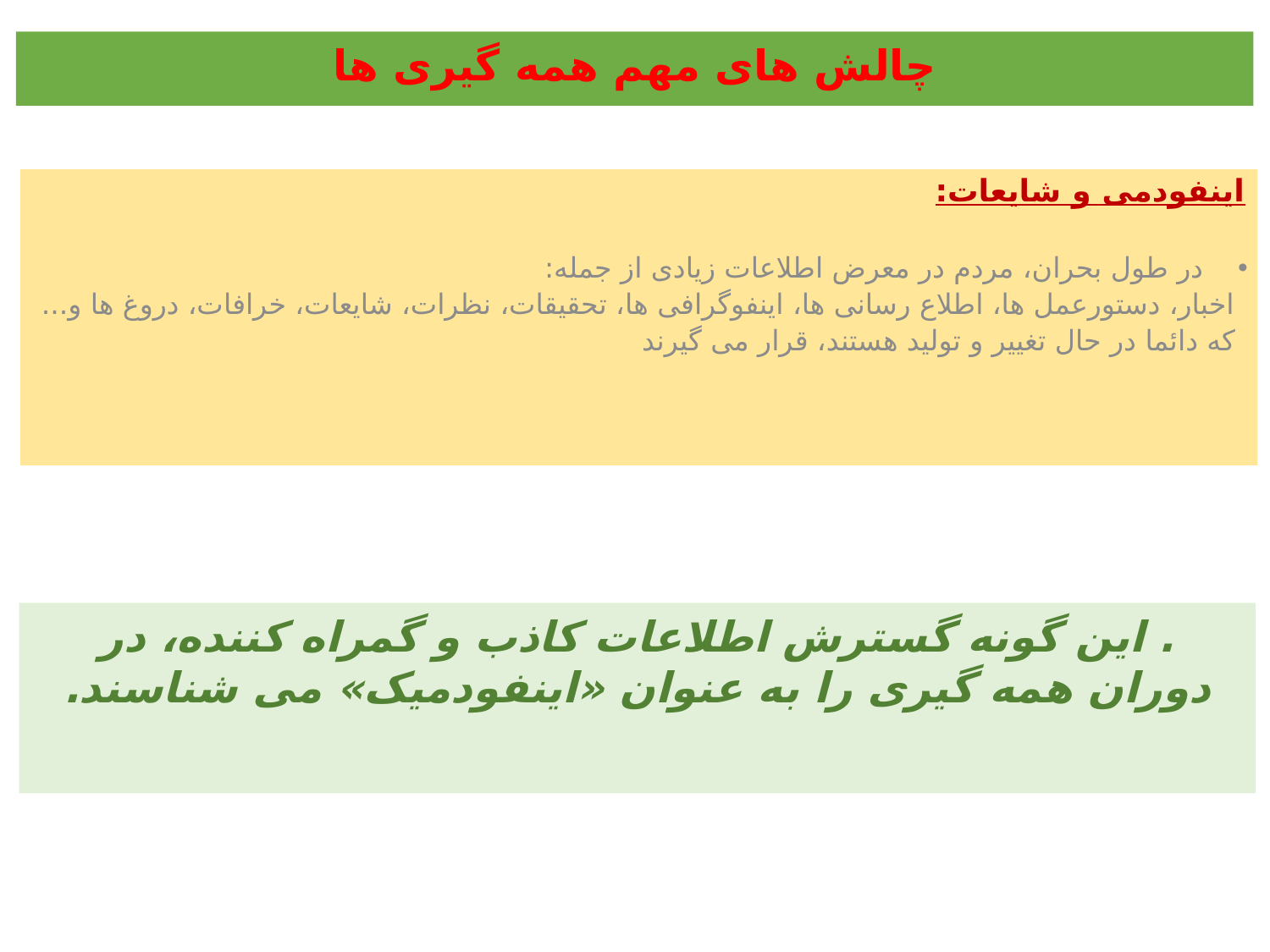

چالش های مهم همه گیری ها
اینفودمی و شایعات:

در طول بحران، مردم در معرض اطلاعات زیادی از جمله:
 اخبار، دستورعمل ها، اطلاع رسانی ها، اینفوگرافی ها، تحقیقات، نظرات، شایعات، خرافات، دروغ ها و...
 که دائما در حال تغییر و تولید هستند، قرار می گیرند

. این گونه گسترش اطلاعات کاذب و گمراه کننده، در دوران همه گیری را به عنوان «اینفودمیک» می شناسند.